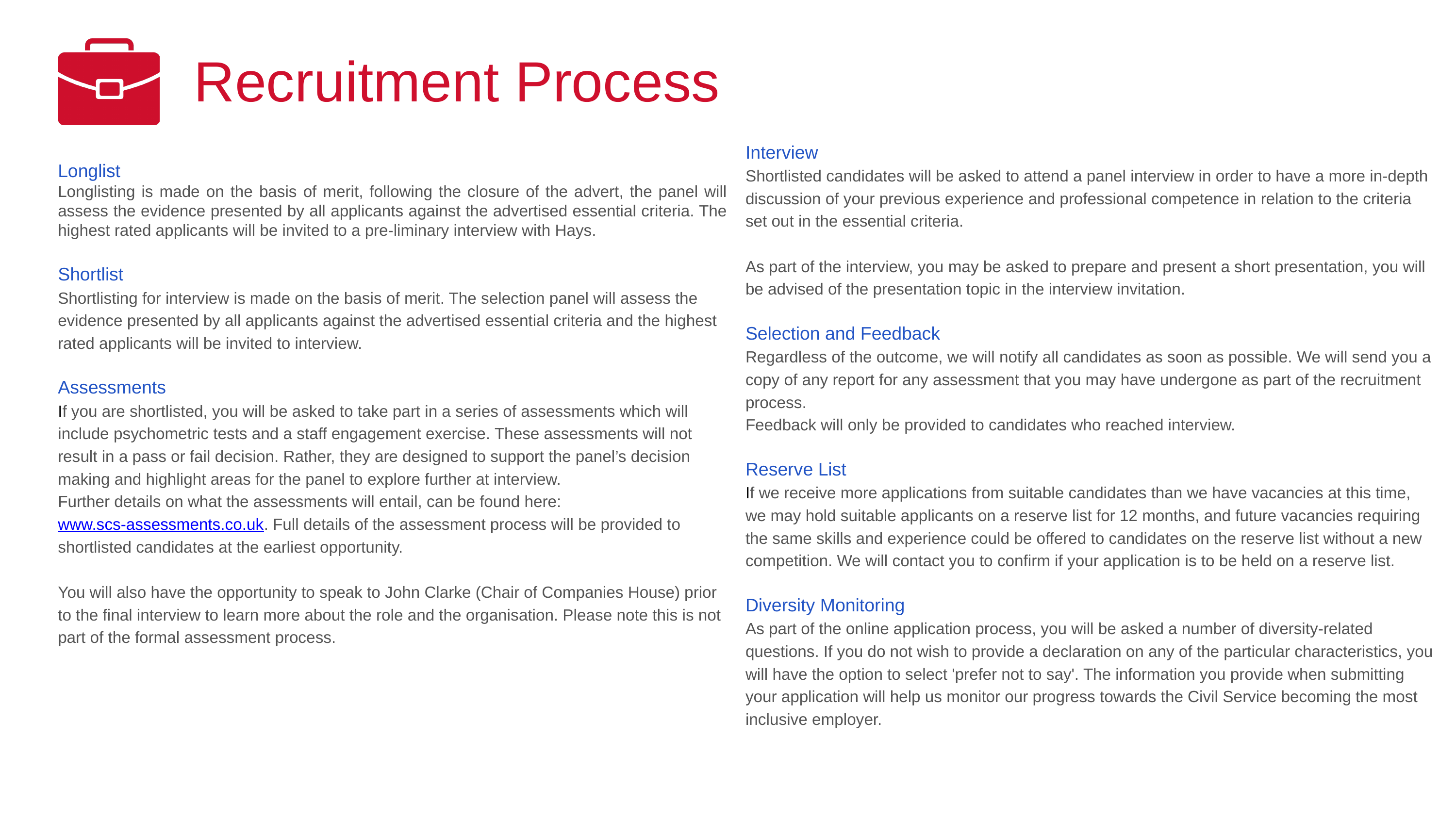

Recruitment Process

Longlist
Longlisting is made on the basis of merit, following the closure of the advert, the panel will assess the evidence presented by all applicants against the advertised essential criteria. The highest rated applicants will be invited to a pre-liminary interview with Hays.

Shortlist​
Shortlisting for interview is made on the basis of merit. The selection panel will assess the evidence presented by all applicants against the advertised essential criteria and the highest rated applicants will be invited to interview.

Assessments
If you are shortlisted, you will be asked to take part in a series of assessments which will include psychometric tests and a staff engagement exercise. These assessments will not result in a pass or fail decision. Rather, they are designed to support the panel’s decision making and highlight areas for the panel to explore further at interview.
Further details on what the assessments will entail, can be found here:
www.scs-assessments.co.uk. Full details of the assessment process will be provided to shortlisted candidates at the earliest opportunity.

You will also have the opportunity to speak to John Clarke (Chair of Companies House) prior to the final interview to learn more about the role and the organisation. Please note this is not part of the formal assessment process.

Interview
Shortlisted candidates will be asked to attend a panel interview in order to have a more in-depth discussion of your previous experience and professional competence in relation to the criteria set out in the essential criteria.

As part of the interview, you may be asked to prepare and present a short presentation, you will be advised of the presentation topic in the interview invitation.

Selection and Feedback
Regardless of the outcome, we will notify all candidates as soon as possible. We will send you a copy of any report for any assessment that you may have undergone as part of the recruitment process.
Feedback will only be provided to candidates who reached interview.

Reserve List
If we receive more applications from suitable candidates than we have vacancies at this time, we may hold suitable applicants on a reserve list for 12 months, and future vacancies requiring the same skills and experience could be offered to candidates on the reserve list without a new competition. We will contact you to confirm if your application is to be held on a reserve list.

Diversity Monitoring
As part of the online application process, you will be asked a number of diversity-related questions. If you do not wish to provide a declaration on any of the particular characteristics, you will have the option to select 'prefer not to say'. The information you provide when submitting your application will help us monitor our progress towards the Civil Service becoming the most inclusive employer.